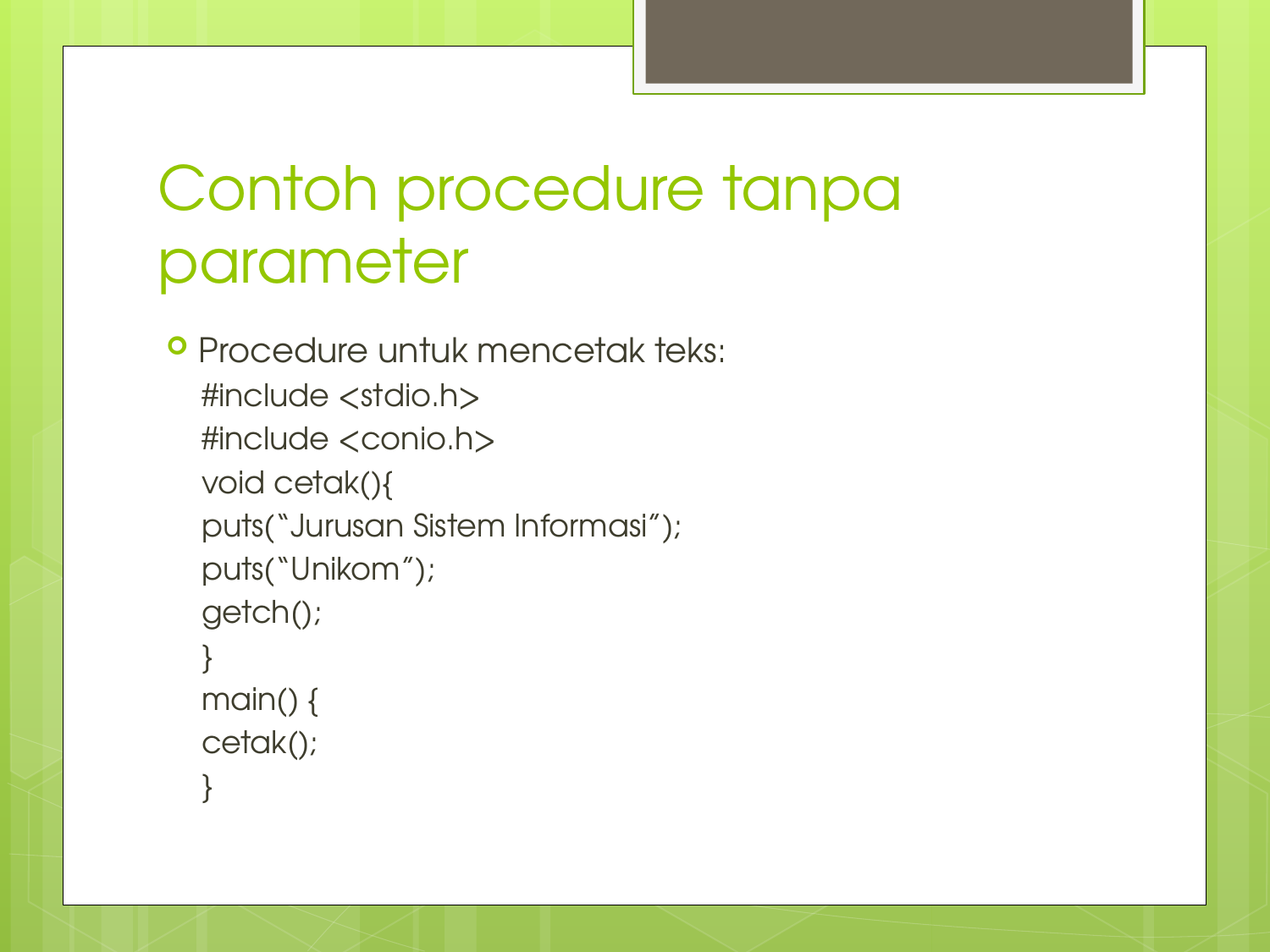

# Contoh procedure tanpa parameter
Procedure untuk mencetak teks:
#include <stdio.h>
#include <conio.h>
void cetak(){
	puts(“Jurusan Sistem Informasi”);
	puts(“Unikom”);
	getch();
}
main() {
	cetak();
}